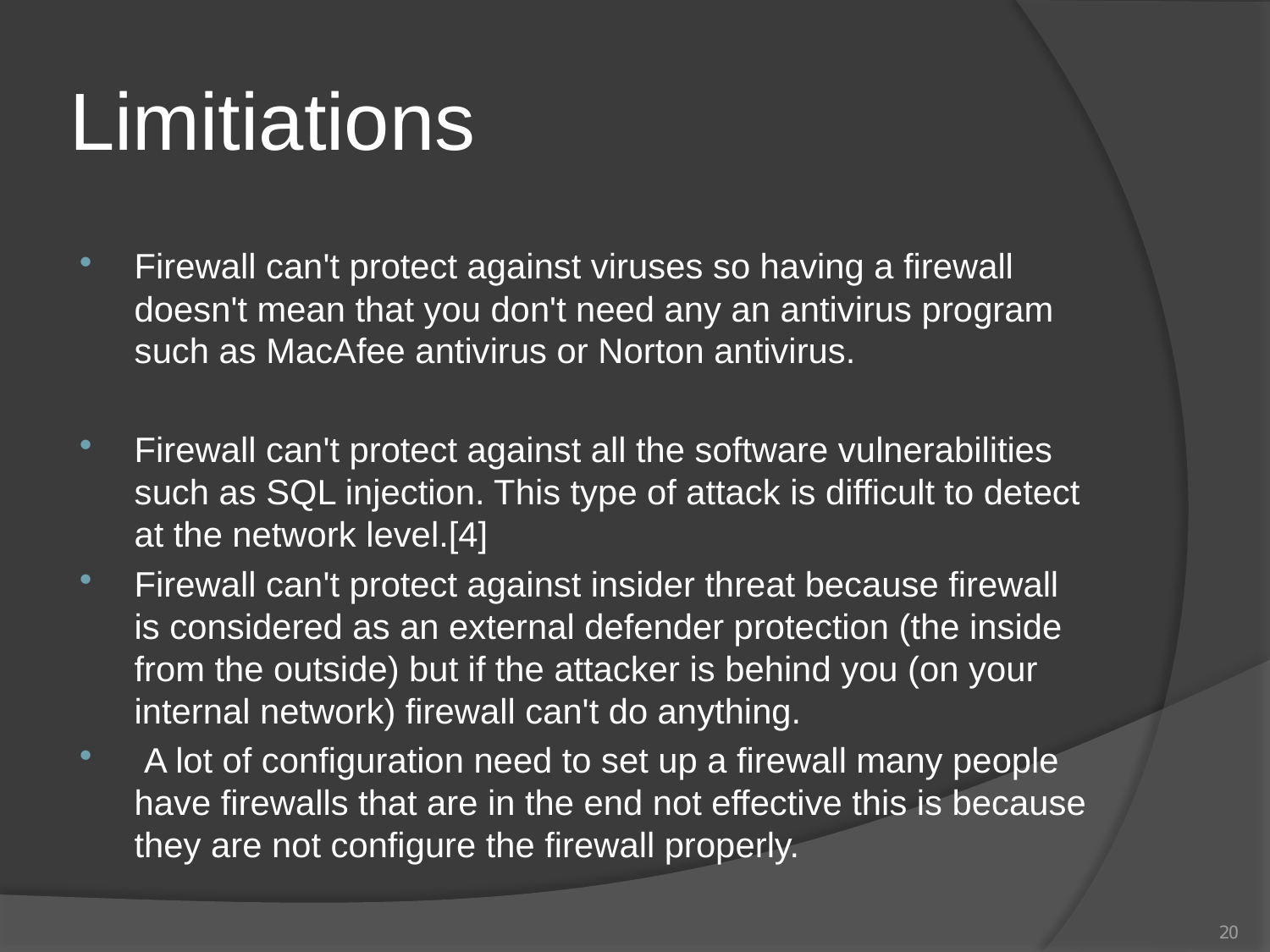

# Limitiations

Firewall can't protect against viruses so having a firewall doesn't mean that you don't need any an antivirus program such as MacAfee antivirus or Norton antivirus.

Firewall can't protect against all the software vulnerabilities such as SQL injection. This type of attack is difficult to detect at the network level.[4]
Firewall can't protect against insider threat because firewall is considered as an external defender protection (the inside from the outside) but if the attacker is behind you (on your internal network) firewall can't do anything.
 A lot of configuration need to set up a firewall many people have firewalls that are in the end not effective this is because they are not configure the firewall properly.

20